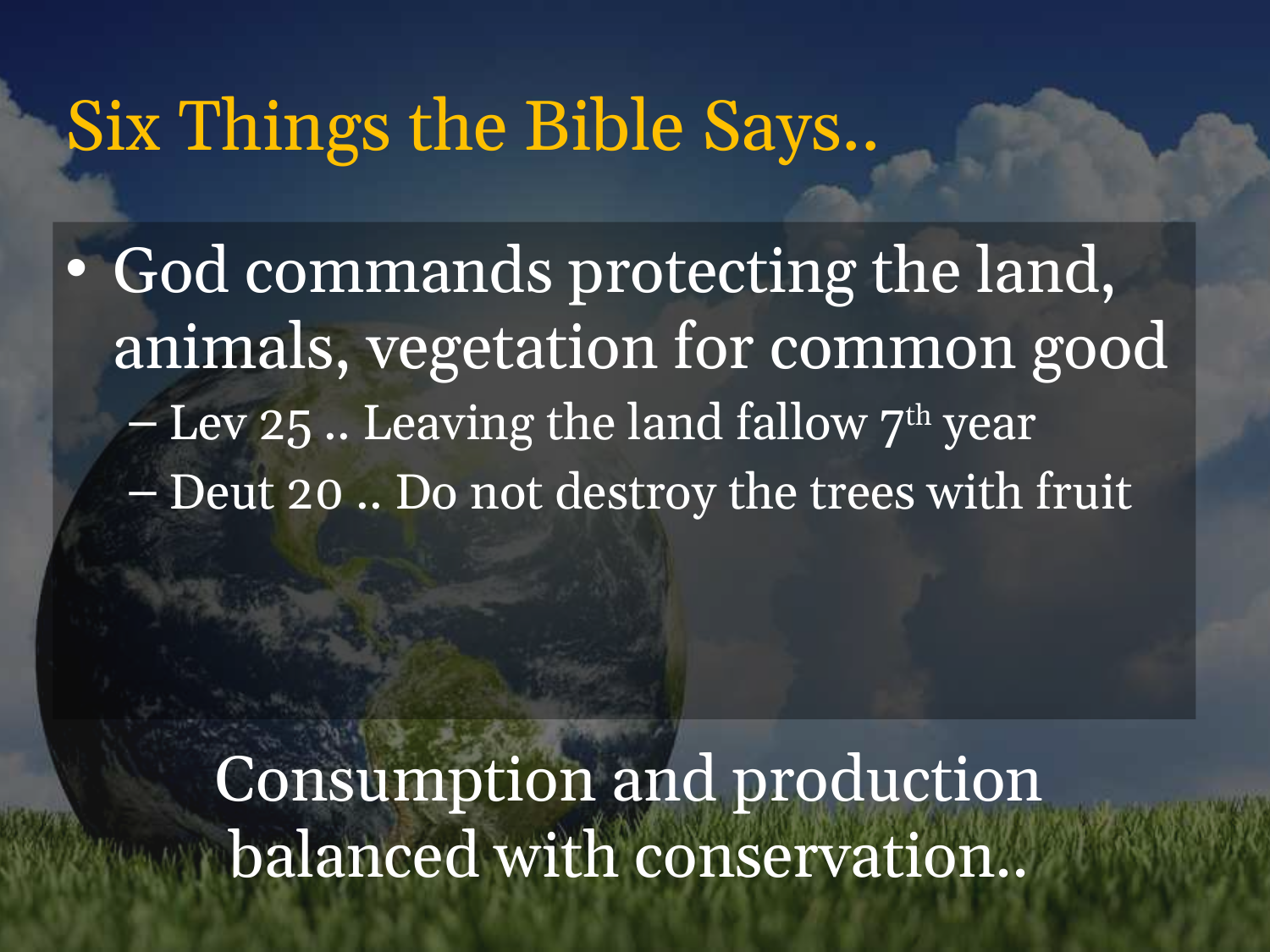

# Six Things the Bible Says..
God commands protecting the land, animals, vegetation for common good
Lev 25 .. Leaving the land fallow 7th year
Deut 20 .. Do not destroy the trees with fruit

Consumption and production balanced with conservation..